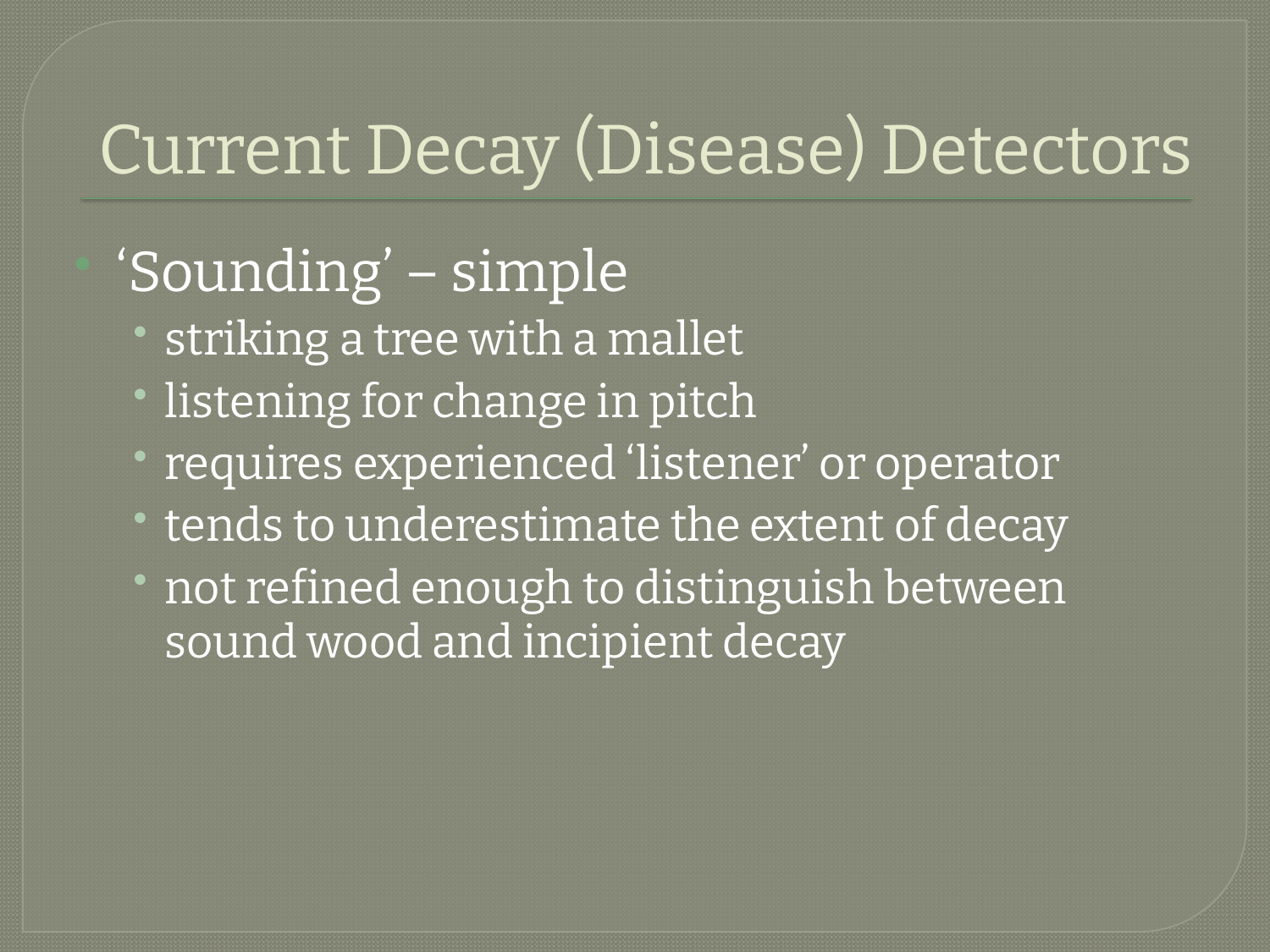

# Current Decay (Disease) Detectors
‘Sounding’ – simple
striking a tree with a mallet
listening for change in pitch
requires experienced ‘listener’ or operator
tends to underestimate the extent of decay
not refined enough to distinguish between sound wood and incipient decay